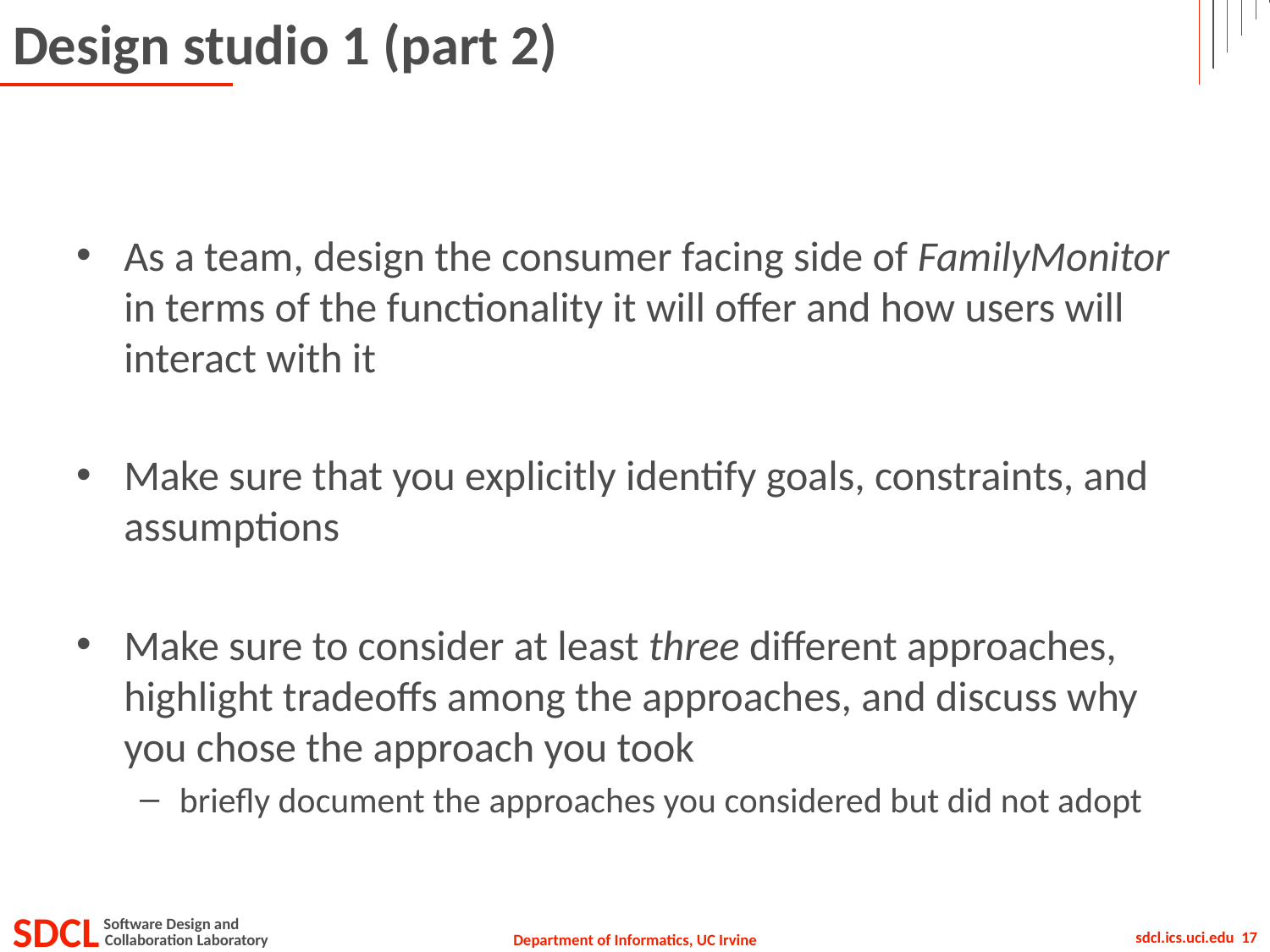

# Design studio 1 (part 2)
As a team, design the consumer facing side of FamilyMonitor in terms of the functionality it will offer and how users will interact with it

Make sure that you explicitly identify goals, constraints, and assumptions

Make sure to consider at least three different approaches, highlight tradeoffs among the approaches, and discuss why you chose the approach you took
briefly document the approaches you considered but did not adopt